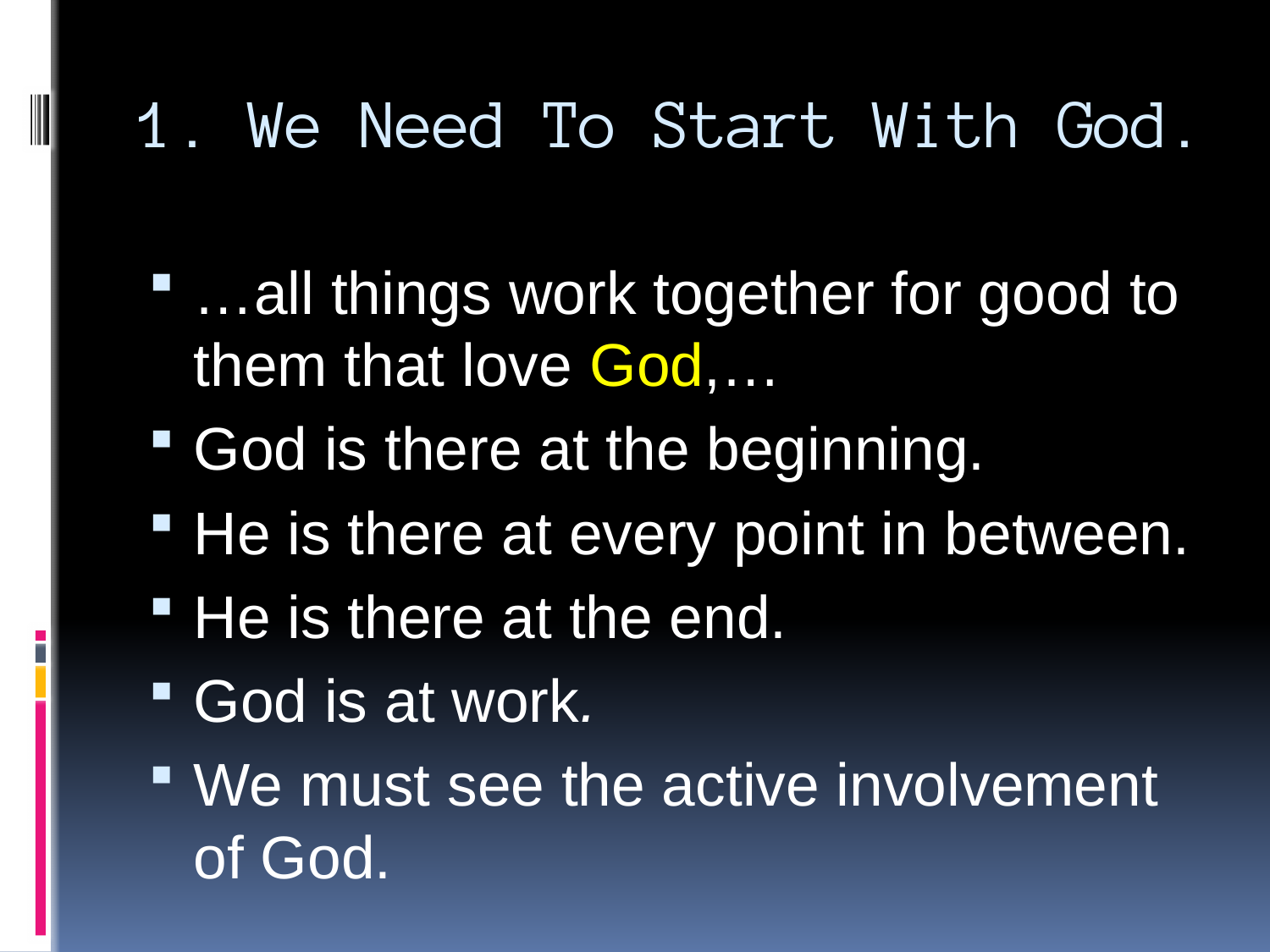

# 1. We Need To Start With God.
…all things work together for good to them that love God,…
God is there at the beginning.
He is there at every point in between.
He is there at the end.
God is at work.
We must see the active involvement of God.